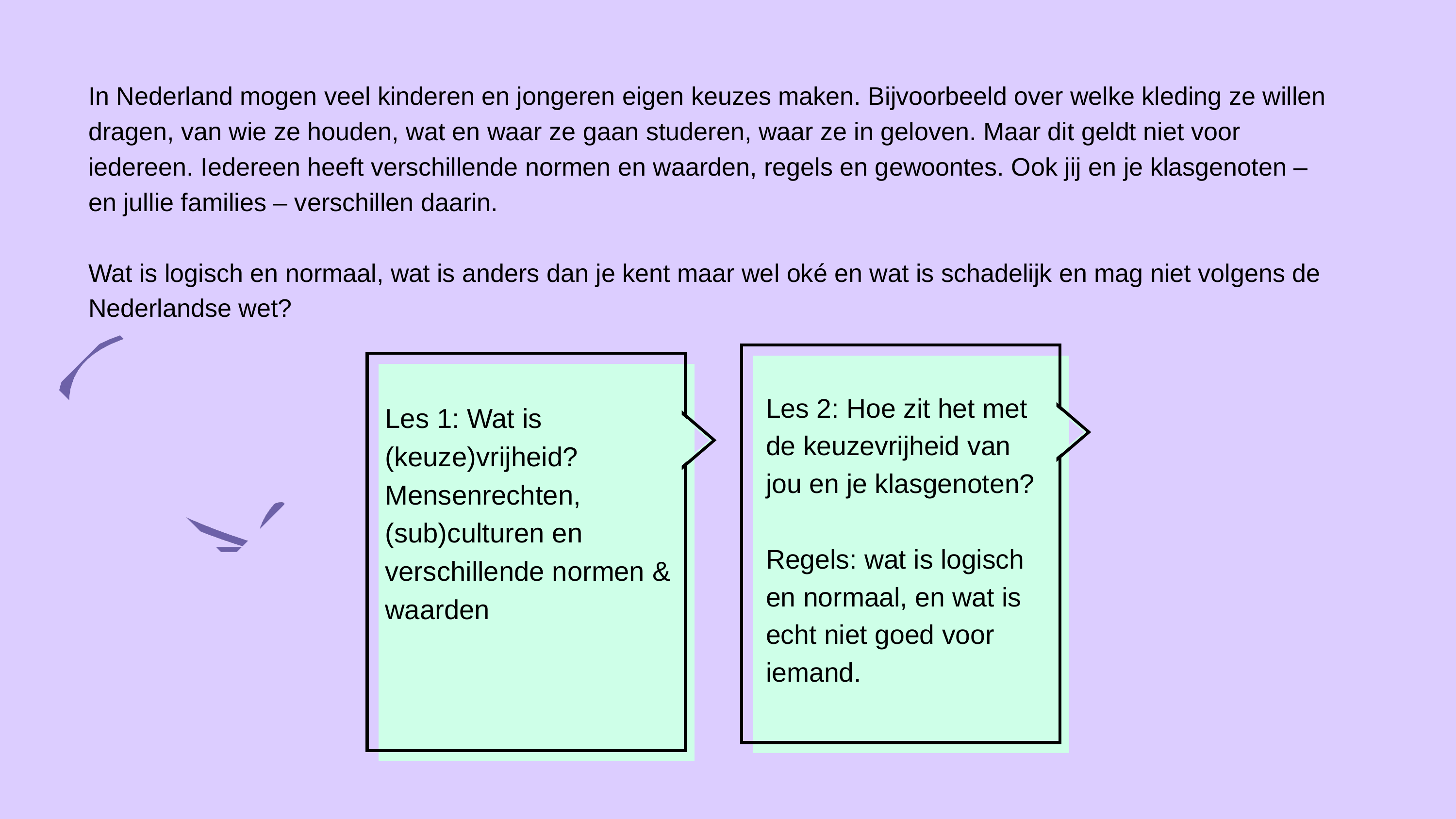

In Nederland mogen veel kinderen en jongeren eigen keuzes maken. Bijvoorbeeld over welke kleding ze willen dragen, van wie ze houden, wat en waar ze gaan studeren, waar ze in geloven. Maar dit geldt niet voor iedereen. Iedereen heeft verschillende normen en waarden, regels en gewoontes. Ook jij en je klasgenoten – en jullie families – verschillen daarin.

Wat is logisch en normaal, wat is anders dan je kent maar wel oké en wat is schadelijk en mag niet volgens de Nederlandse wet?

Les 2: Hoe zit het met de keuzevrijheid van jou en je klasgenoten?

Regels: wat is logisch en normaal, en wat is echt niet goed voor iemand.

Les 1: Wat is (keuze)vrijheid? Mensenrechten, (sub)culturen en verschillende normen & waarden